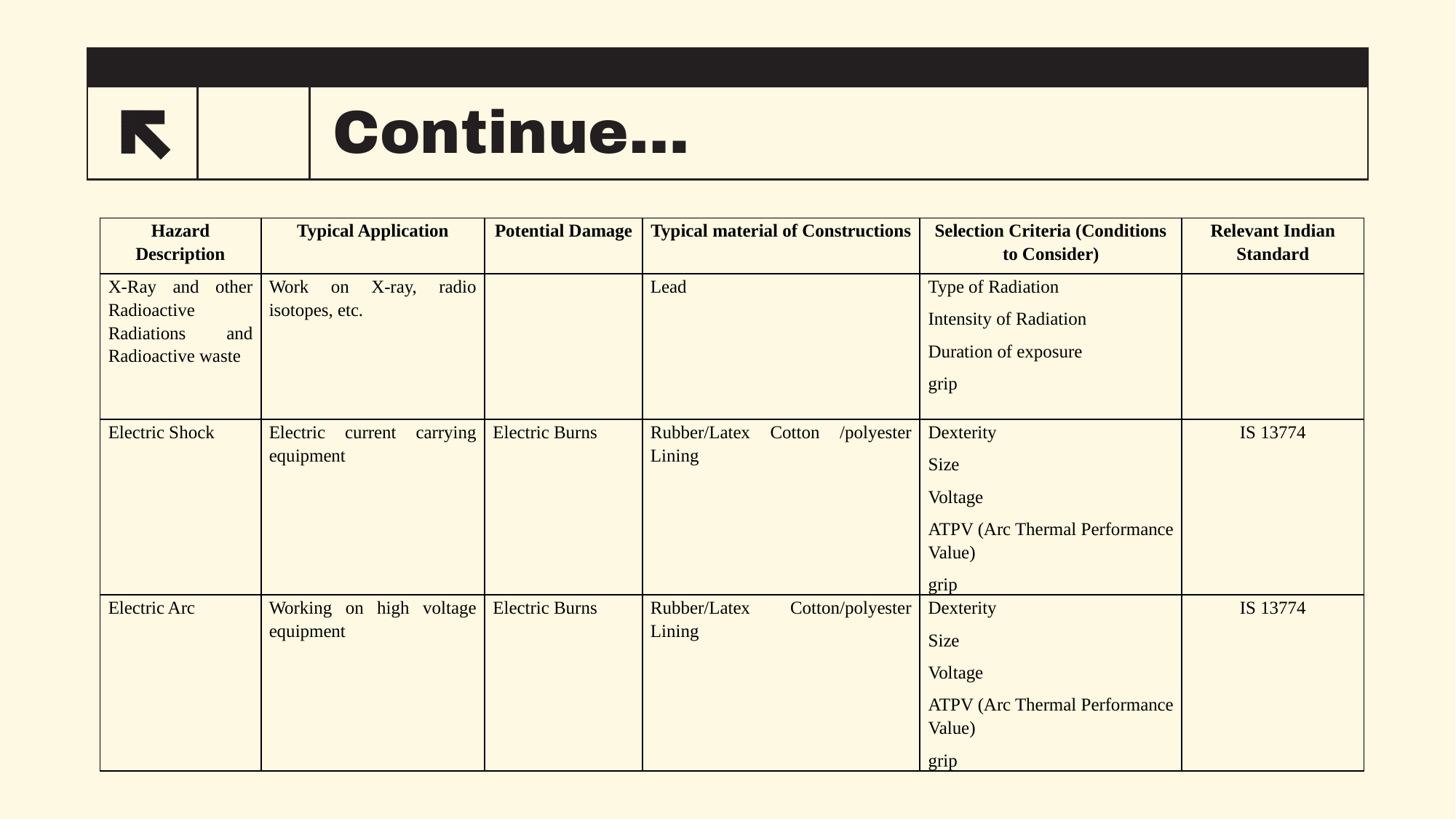

# Continue…

35
| Hazard Description | Typical Application | Potential Damage | Typical material of Constructions | Selection Criteria (Conditions to Consider) | Relevant Indian Standard |
| --- | --- | --- | --- | --- | --- |
| X-Ray and other Radioactive Radiations and Radioactive waste | Work on X-ray, radio isotopes, etc. |  | Lead | Type of Radiation Intensity of Radiation Duration of exposure grip |  |
| Electric Shock | Electric current carrying equipment | Electric Burns | Rubber/Latex Cotton /polyester Lining | Dexterity Size Voltage ATPV (Arc Thermal Performance Value) grip | IS 13774 |
| Electric Arc | Working on high voltage equipment | Electric Burns | Rubber/Latex Cotton/polyester Lining | Dexterity Size Voltage ATPV (Arc Thermal Performance Value) grip | IS 13774 |